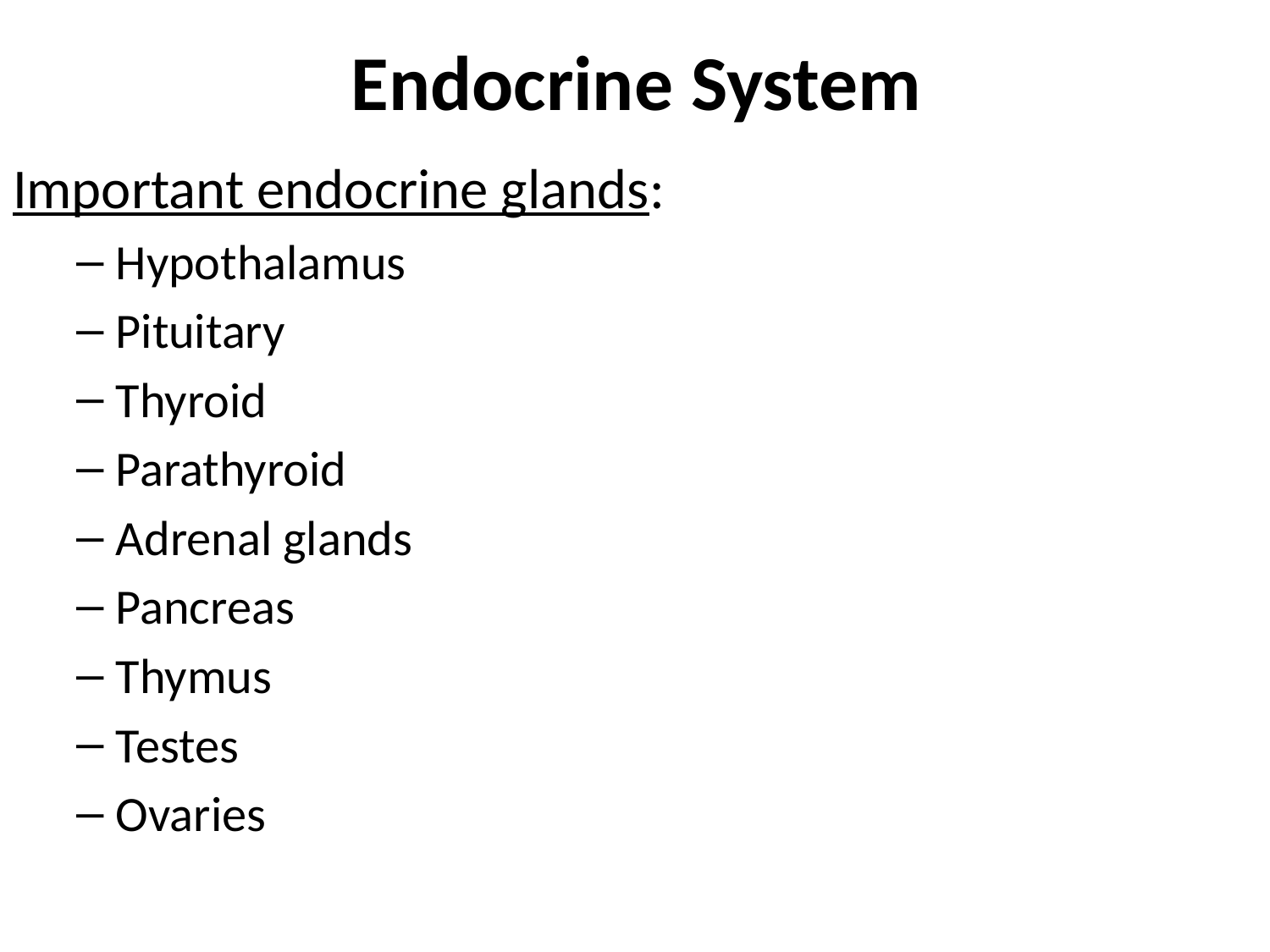

# Endocrine System
Important endocrine glands:
Hypothalamus
Pituitary
Thyroid
Parathyroid
Adrenal glands
Pancreas
Thymus
Testes
Ovaries